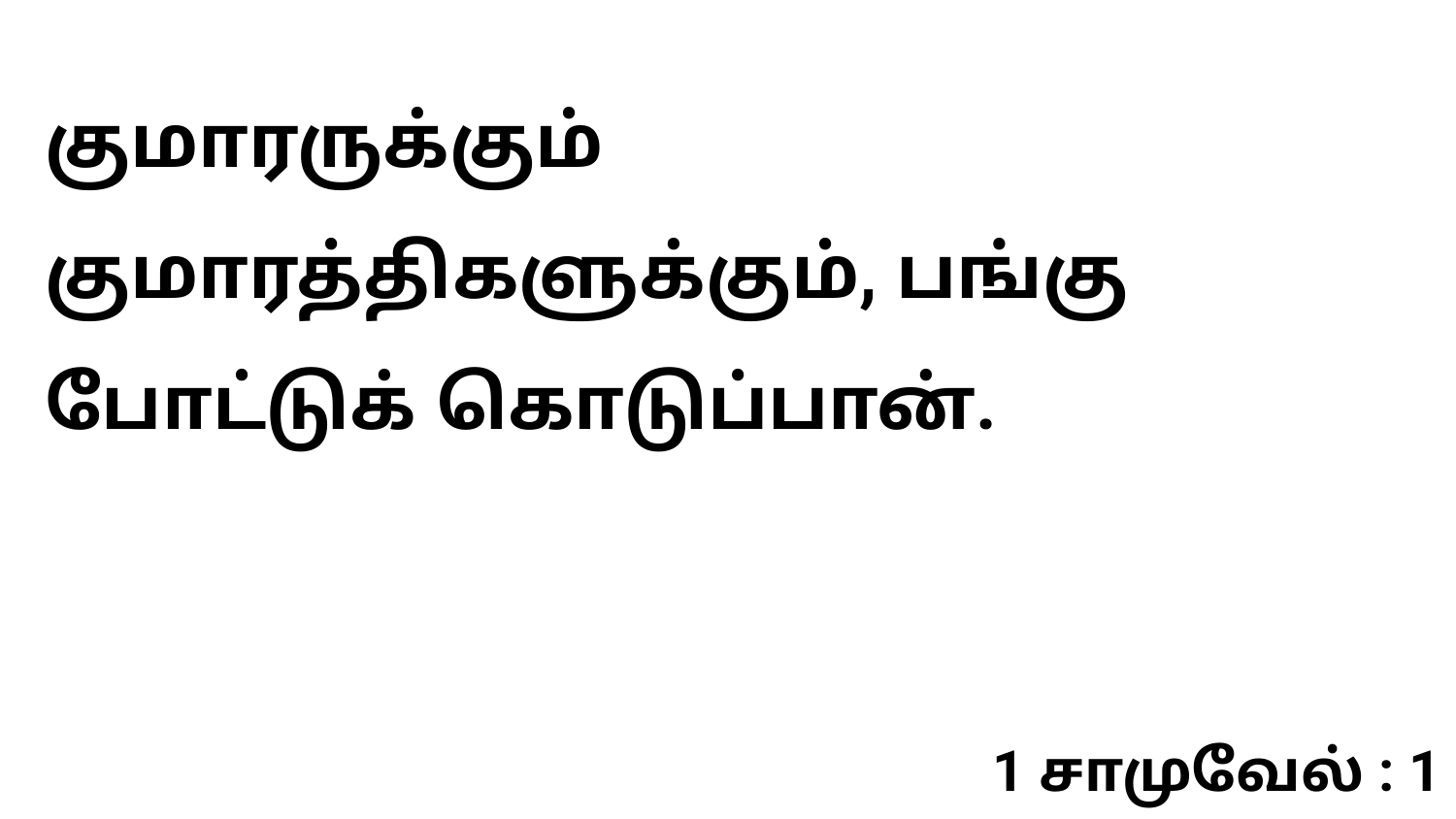

குமாரருக்கும் குமாரத்திகளுக்கும், பங்கு போட்டுக் கொடுப்பான்.
1 சாமுவேல் : 1